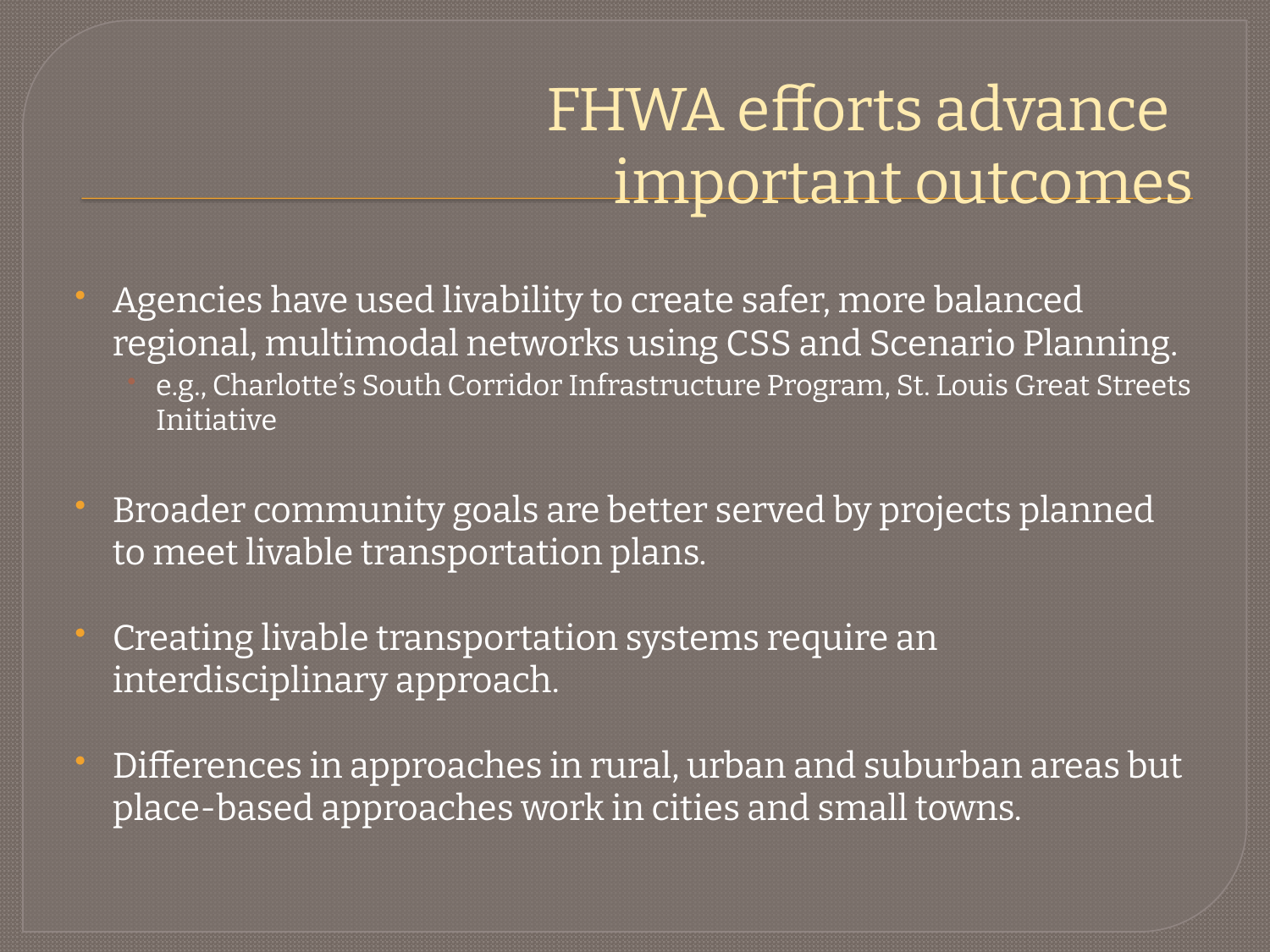

# FHWA efforts advance important outcomes

Agencies have used livability to create safer, more balanced regional, multimodal networks using CSS and Scenario Planning.
e.g., Charlotte’s South Corridor Infrastructure Program, St. Louis Great Streets Initiative

Broader community goals are better served by projects planned to meet livable transportation plans.

Creating livable transportation systems require an interdisciplinary approach.

Differences in approaches in rural, urban and suburban areas but place-based approaches work in cities and small towns.